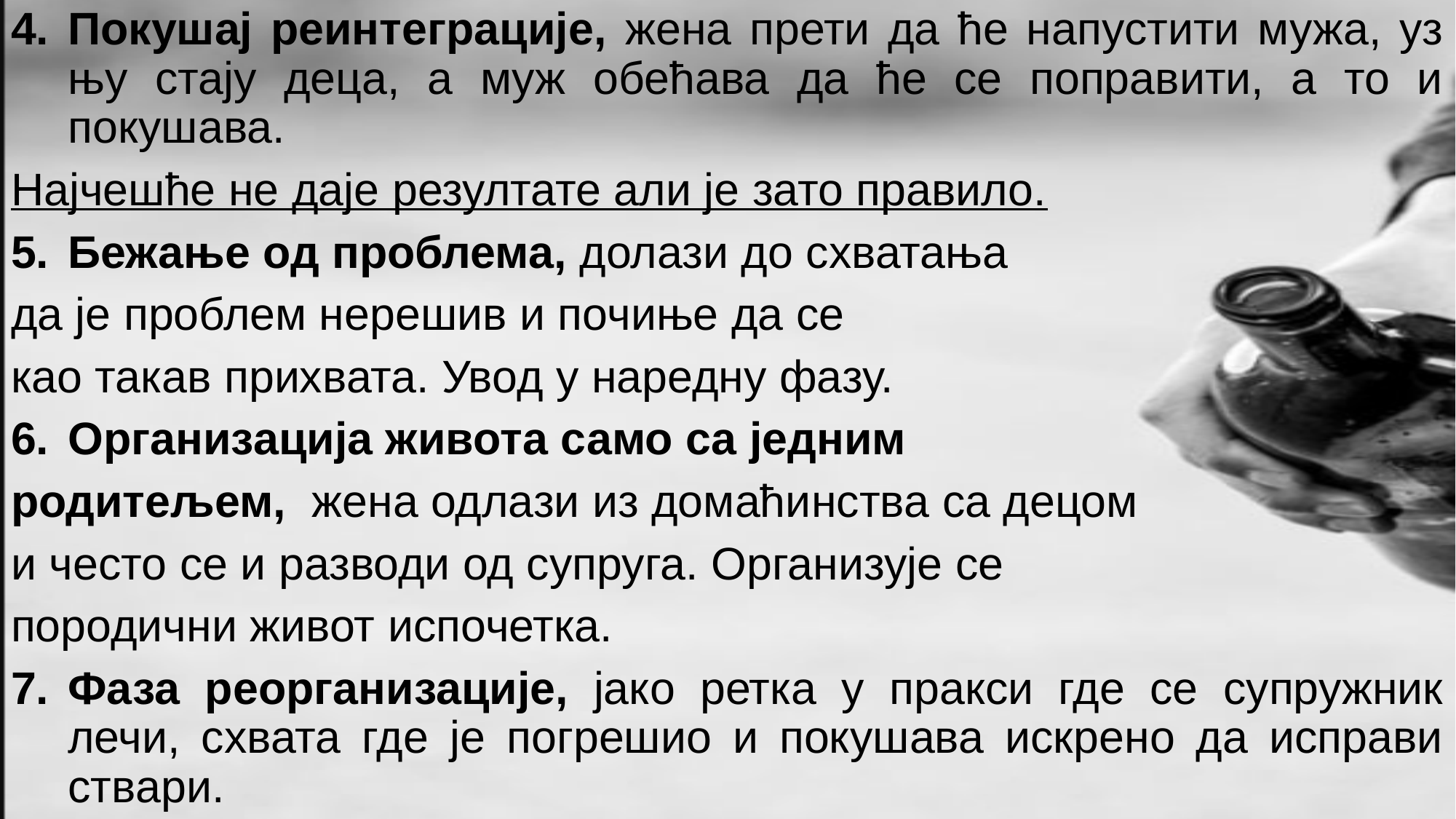

Покушај реинтеграције, жена прети да ће напустити мужа, уз њу стају деца, а муж обећава да ће се поправити, а то и покушава.
Најчешће не даје резултате али је зато правило.
Бежање од проблема, долази до схватања
да је проблем нерешив и почиње да се
као такав прихвата. Увод у наредну фазу.
Организација живота само са једним
родитељем,  жена одлази из домаћинства са децом
и често се и разводи од супруга. Организује се
породични живот испочетка.
Фаза реорганизације, јако ретка у пракси где се супружник лечи, схвата где је погрешио и покушава искрено да исправи ствари.